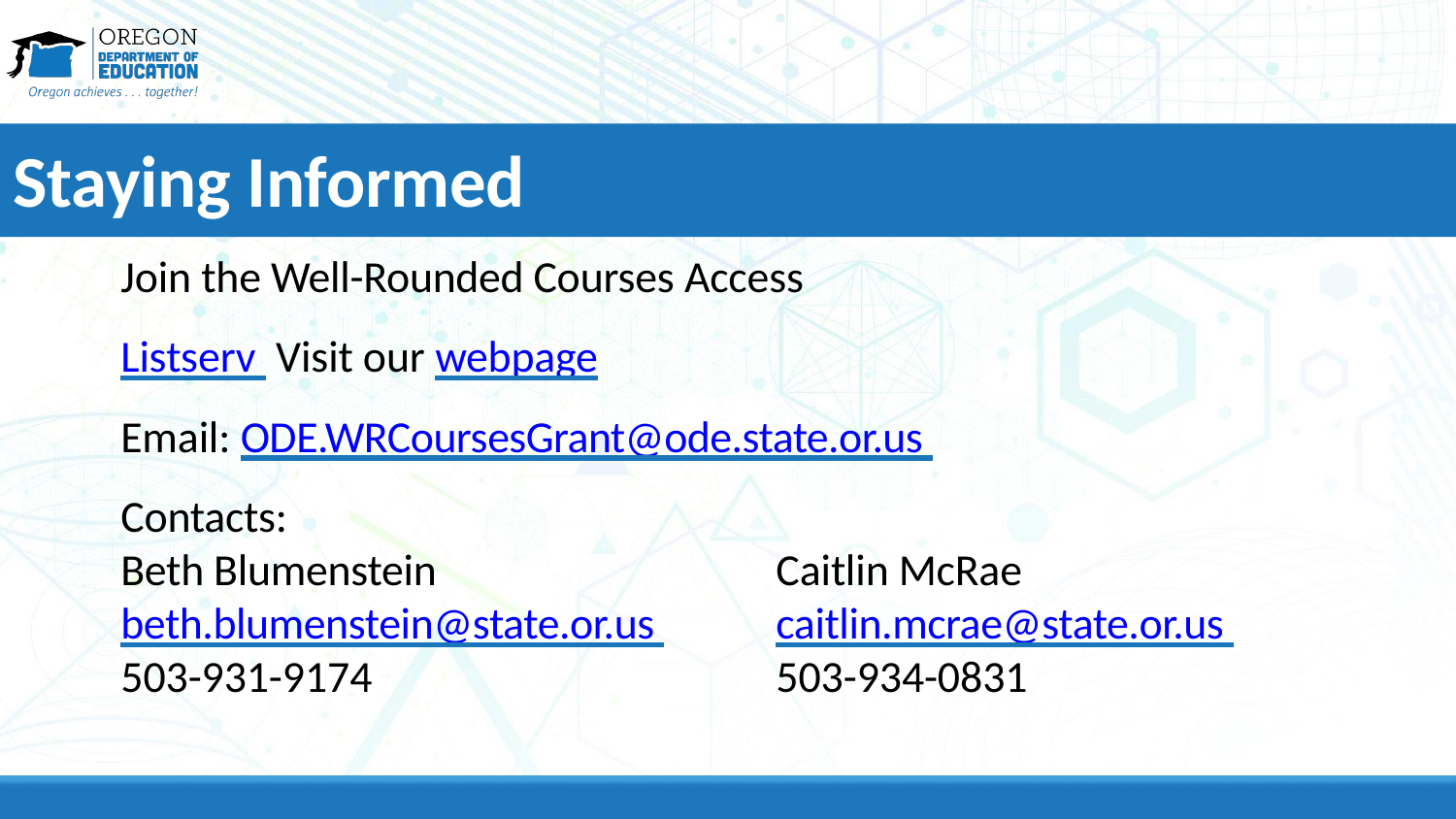

# Staying Informed
Join the Well-Rounded Courses Access Listserv  Visit our webpage
Email: ODE.WRCoursesGrant@ode.state.or.us  Contacts:
Beth Blumenstein  beth.blumenstein@state.or.us  503-931-9174
Caitlin McRae  caitlin.mcrae@state.or.us  503-934-0831